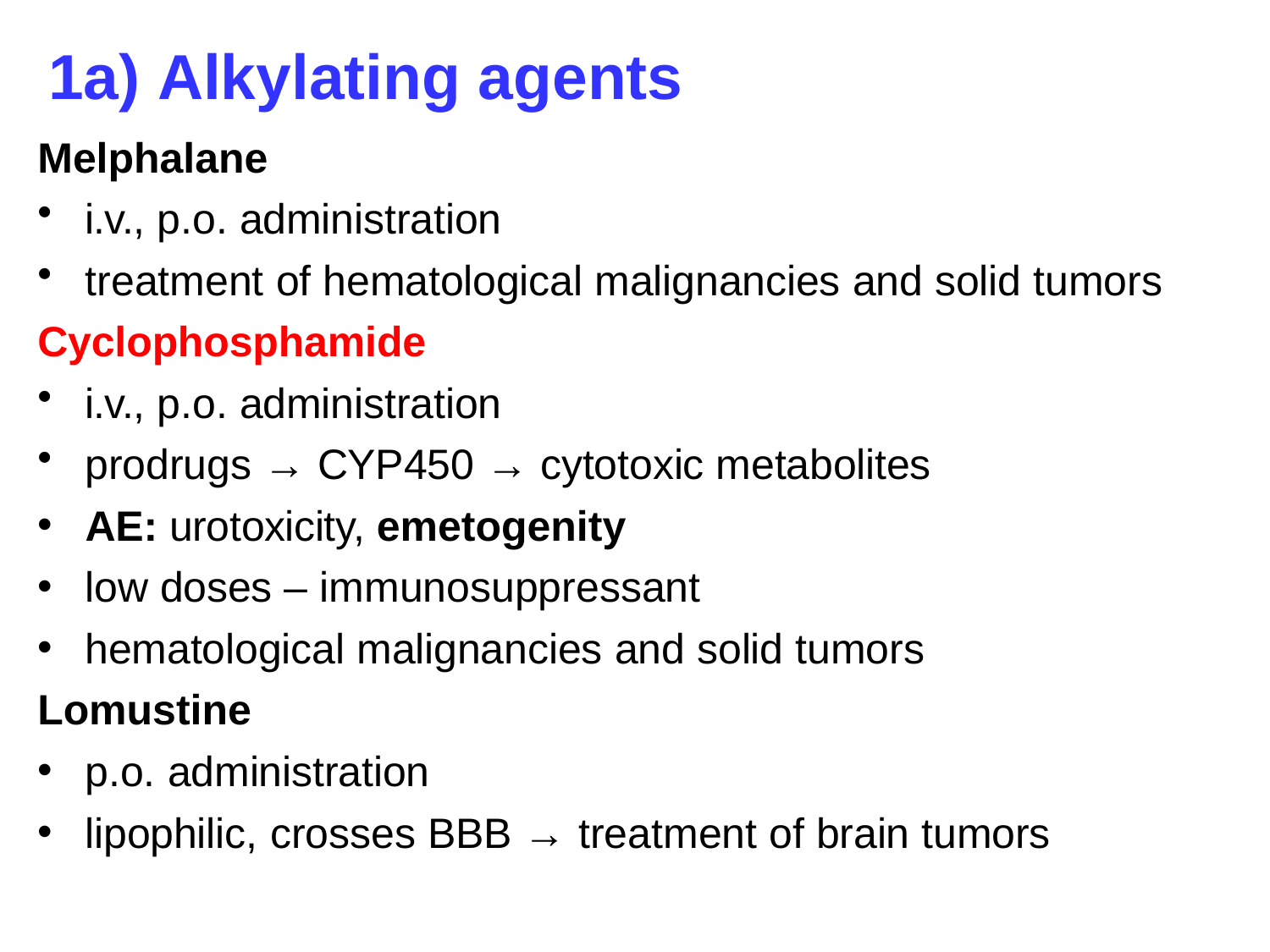

# 1a) Alkylating agents
Melphalane
i.v., p.o. administration
treatment of hematological malignancies and solid tumors
Cyclophosphamide
i.v., p.o. administration
prodrugs → CYP450 → cytotoxic metabolites
AE: urotoxicity, emetogenity
low doses – immunosuppressant
hematological malignancies and solid tumors
Lomustine
p.o. administration
lipophilic, crosses BBB → treatment of brain tumors